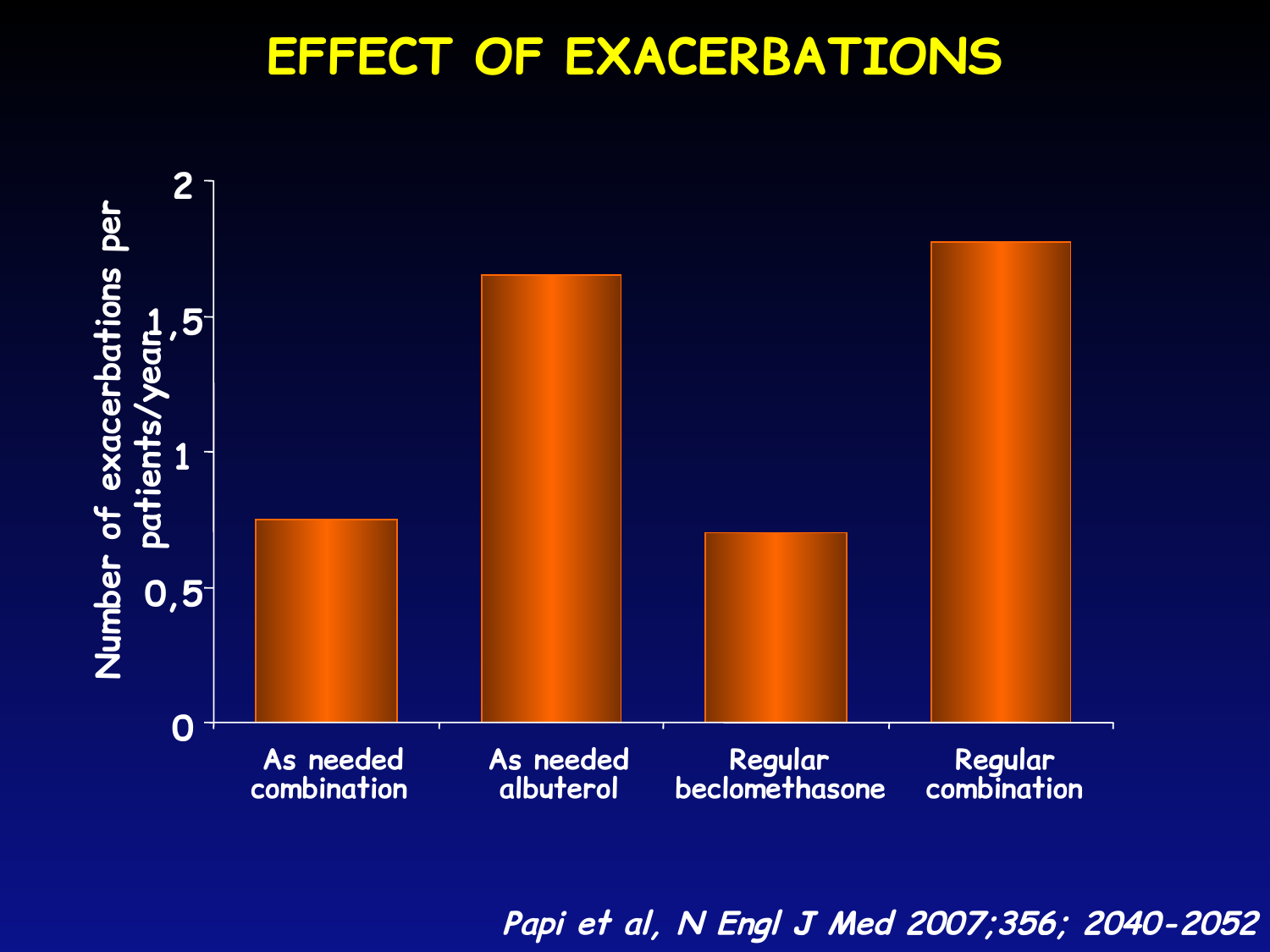

EFFECT OF EXACERBATIONS
2

1,5

1

0,5

0

As needed
As needed
Regular
Regular
combination
albuterol
beclomethasone
combination
Number of exacerbations per patients/year

Papi et al, N Engl J Med 2007;356; 2040-2052